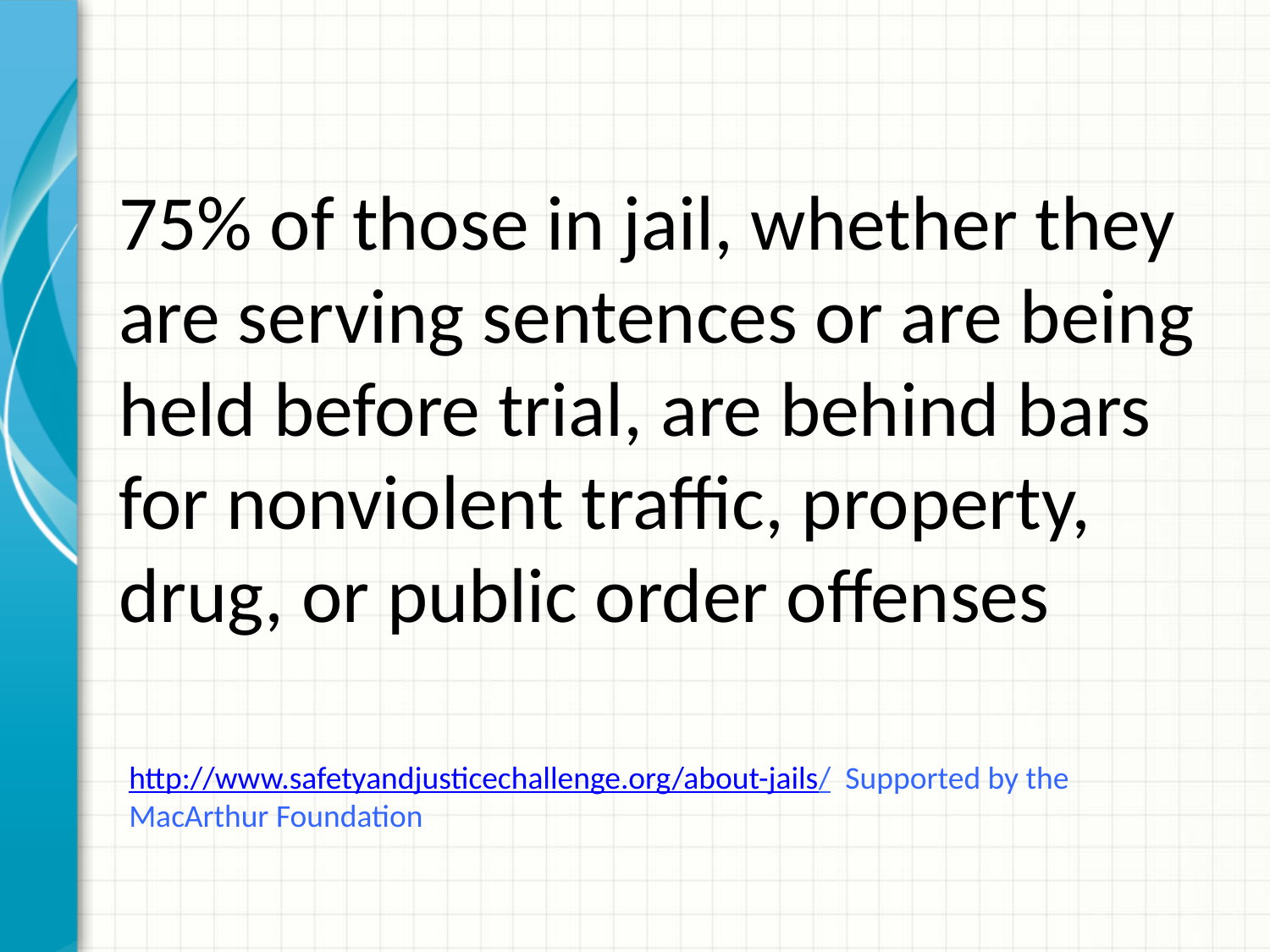

# 75% of those in jail, whether they are serving sentences or are being held before trial, are behind bars for nonviolent traffic, property, drug, or public order offenses
http://www.safetyandjusticechallenge.org/about-jails/  Supported by the MacArthur Foundation